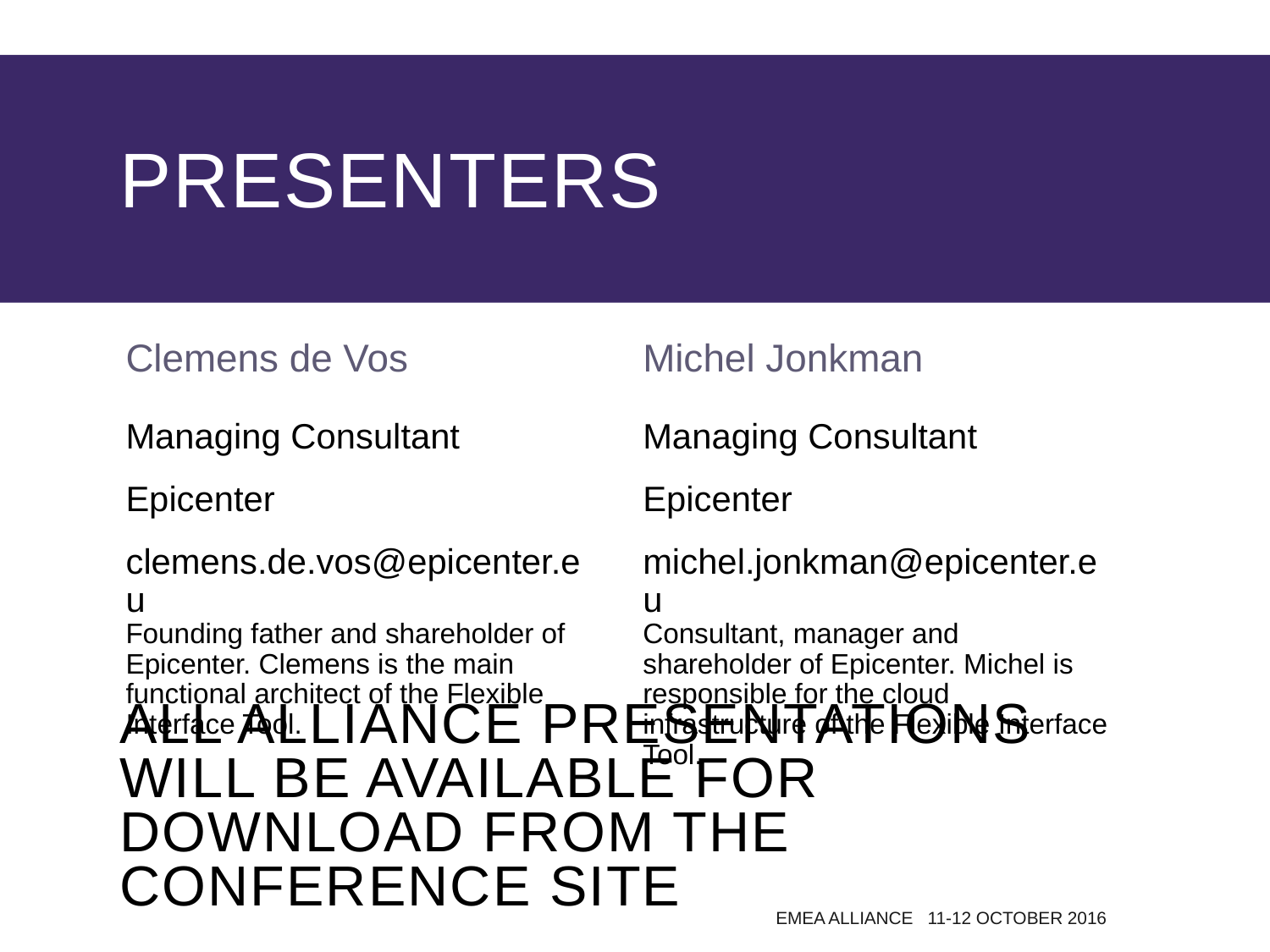

# presenters
Clemens de Vos
Michel Jonkman
Managing Consultant
Epicenter
clemens.de.vos@epicenter.eu
Managing Consultant
Epicenter
michel.jonkman@epicenter.eu

Founding father and shareholder of Epicenter. Clemens is the main functional architect of the Flexible Interface Tool.
Consultant, manager and shareholder of Epicenter. Michel is responsible for the cloud infrastructure of the Flexible Interface Tool.
all Alliance presentations will be available for download from the Conference Site
EMEA Alliance   11-12 October 2016